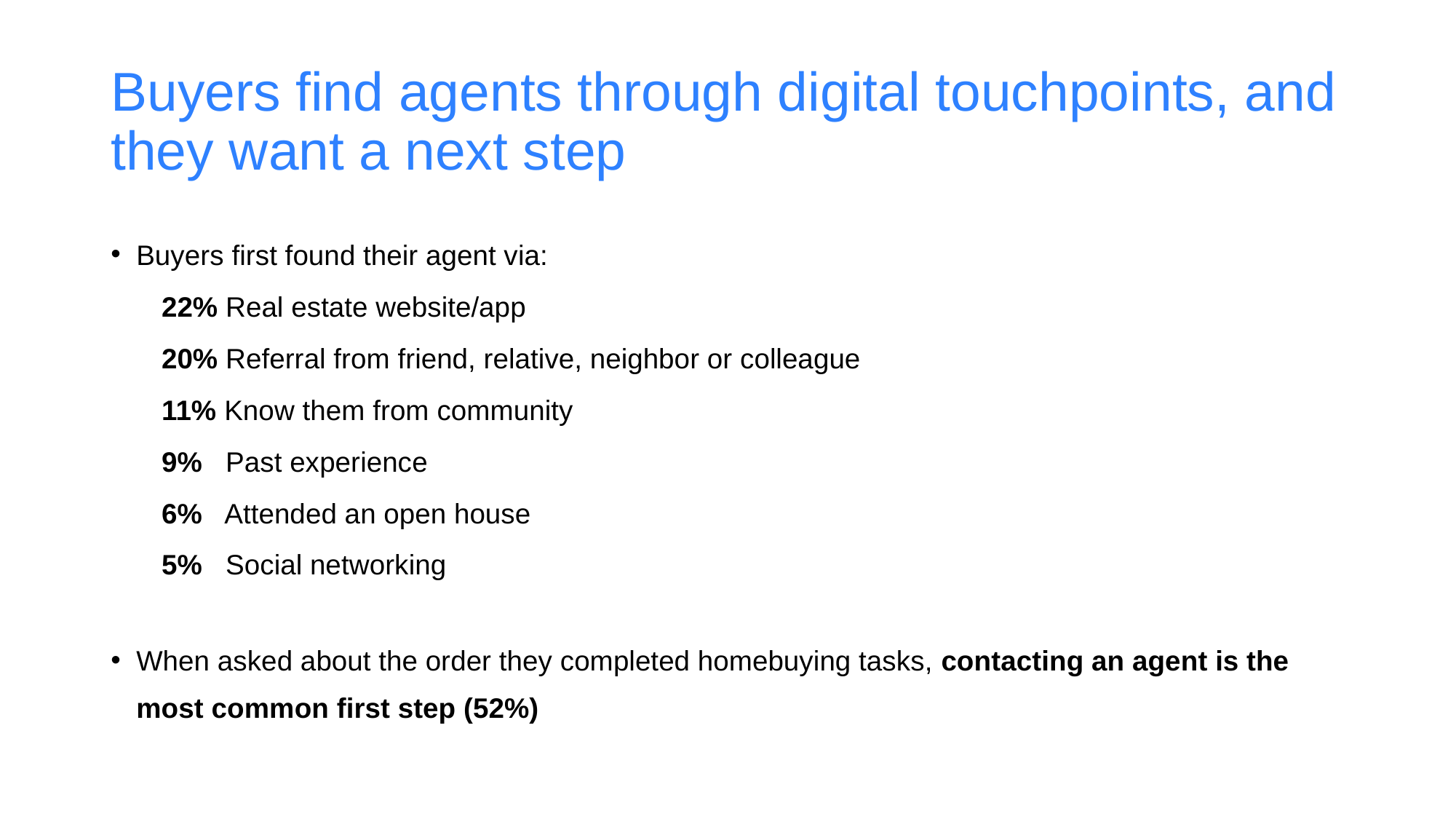

# Buyers find agents through digital touchpoints, and they want a next step
Buyers first found their agent via:
22% Real estate website/app
20% Referral from friend, relative, neighbor or colleague
11% Know them from community
9%   Past experience
6%   Attended an open house
5%   Social networking

When asked about the order they completed homebuying tasks, contacting an agent is the most common first step (52%)